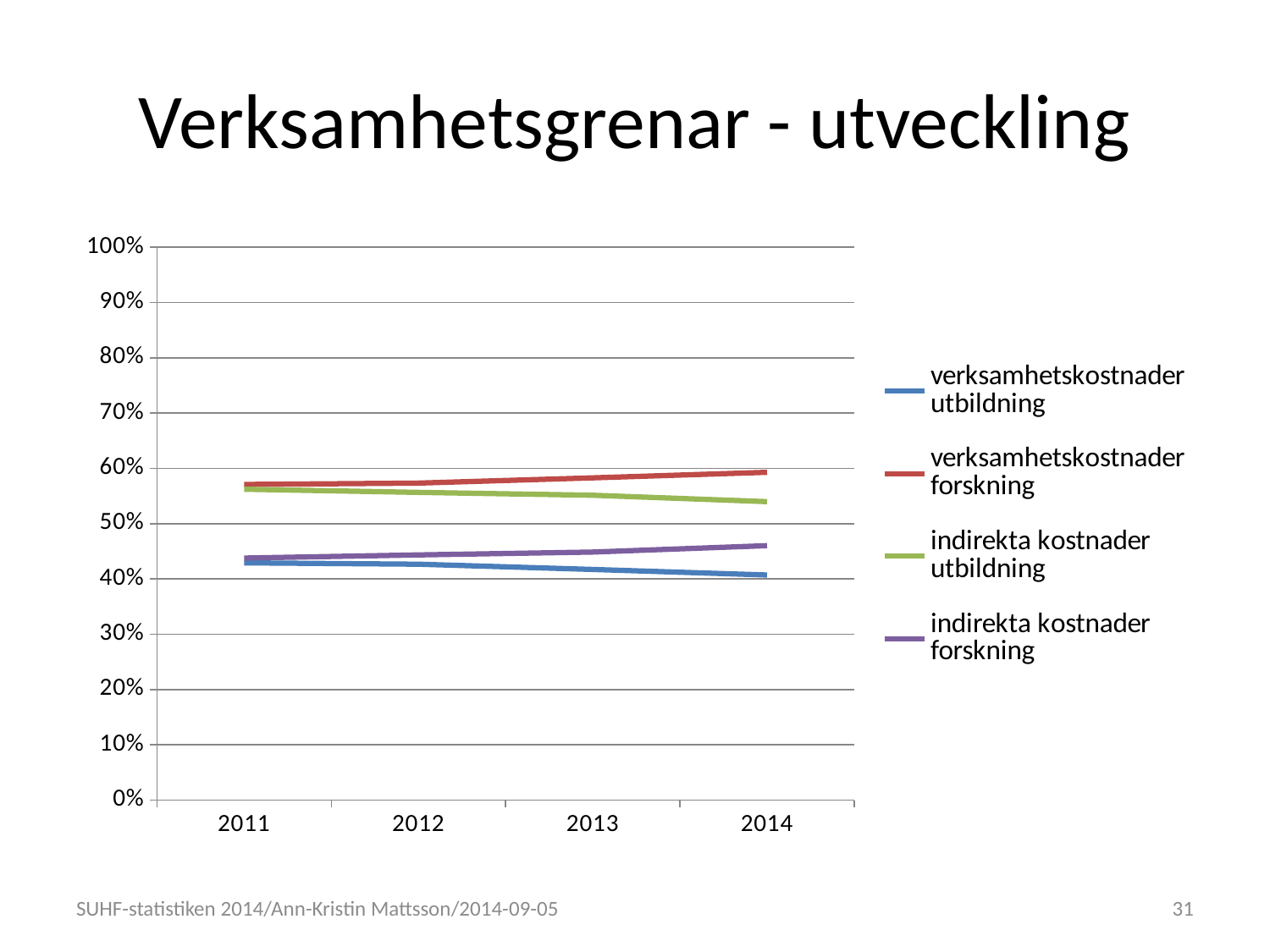

# Verksamhetsgrenar - utveckling

### Chart

| Category | verksamhetskostnader utbildning | verksamhetskostnader forskning | indirekta kostnader utbildning | indirekta kostnader forskning |
|---|---|---|---|---|
| 2011 | 0.4290253174532593 | 0.5709746825467407 | 0.5622350447812035 | 0.43776495521879655 |
| 2012 | 0.4266300989684013 | 0.5733699010315987 | 0.556609177156804 | 0.443390822843196 |
| 2013 | 0.4171593332381852 | 0.5828406667618148 | 0.551429036829524 | 0.44857096317047596 |
| 2014 | 0.4070847606575816 | 0.5929152393424184 | 0.539875636147592 | 0.46012436385240796 |
SUHF-statistiken 2014/Ann-Kristin Mattsson/2014-09-05
31